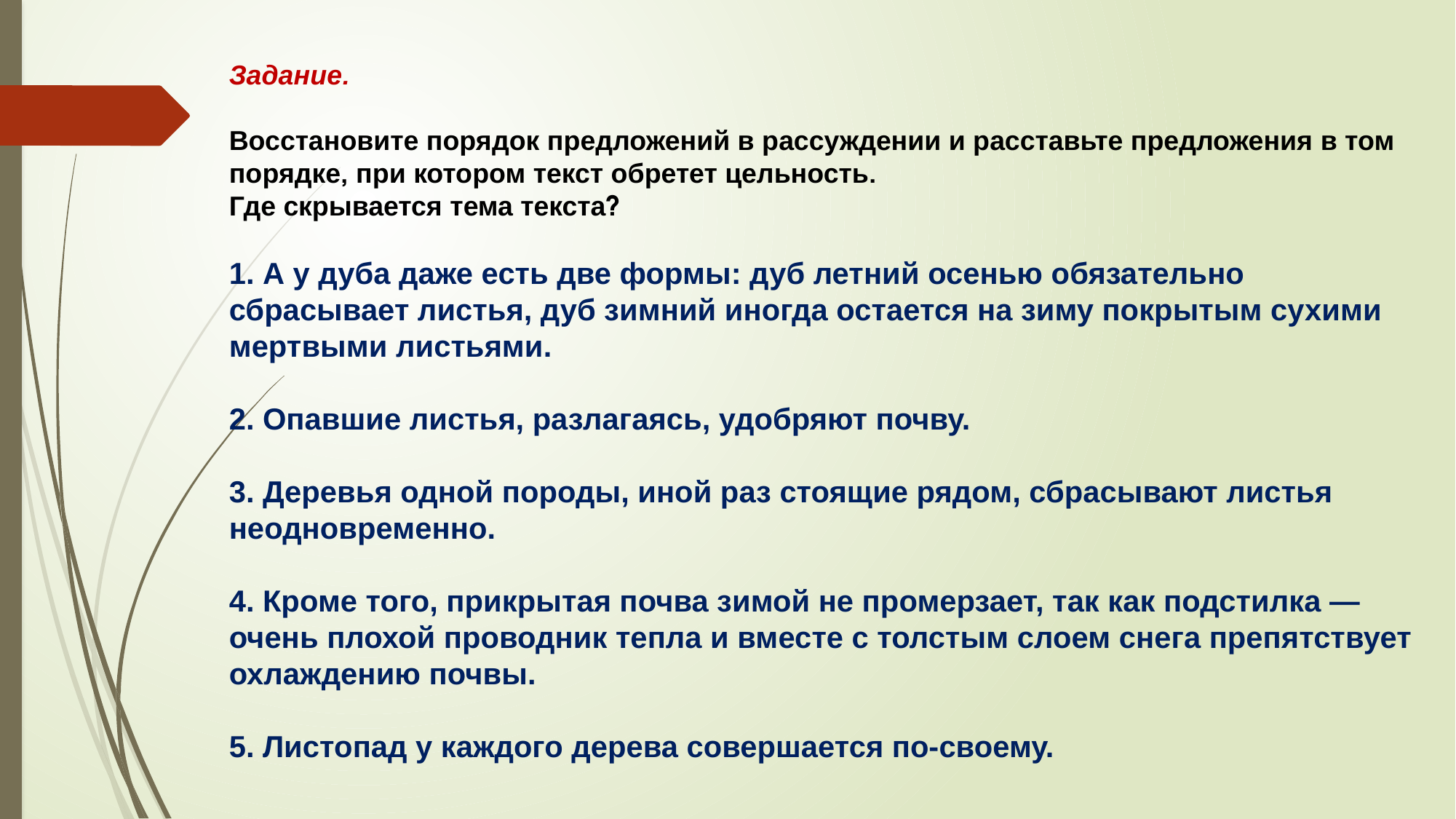

Задание.

Восстановите порядок предложений в рассуждении и расставьте предложения в том порядке, при котором текст обретет цельность.
Где скрывается тема текста?

1. А у дуба даже есть две формы: дуб летний осенью обязательно сбрасывает листья, дуб зимний иногда остается на зиму покрытым сухими мертвыми листьями.

2. Опавшие листья, разлагаясь, удобряют почву.

3. Деревья одной породы, иной раз стоящие рядом, сбрасывают листья неодновременно.

4. Кроме того, прикрытая почва зимой не промерзает, так как подстилка — очень плохой проводник тепла и вместе с толстым слоем снега препятствует охлаждению почвы.

5. Листопад у каждого дерева совершается по-своему.